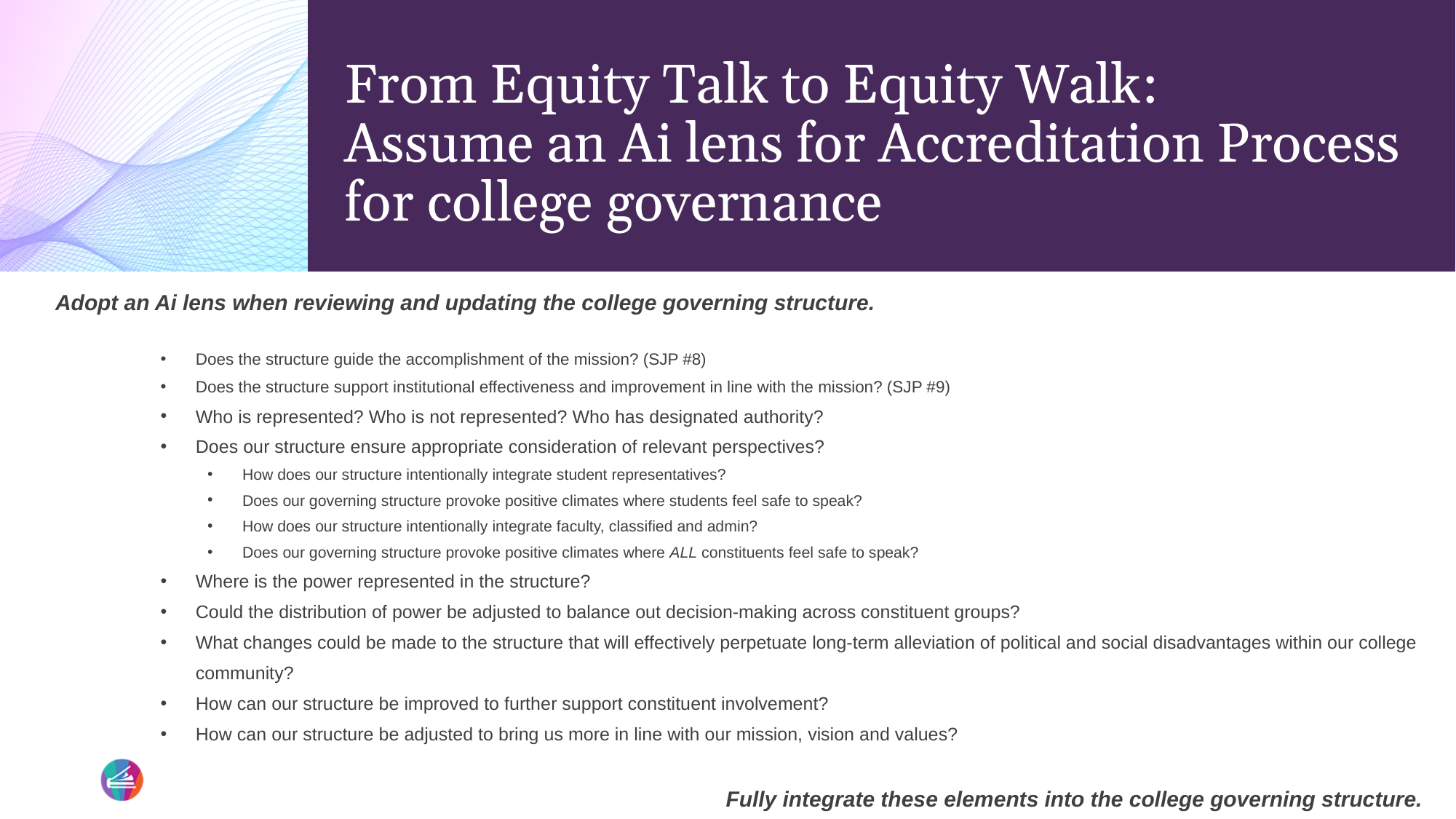

# From Equity Talk to Equity Walk:  Assume an Ai lens for Accreditation Process for college governance
Adopt an Ai lens when reviewing and updating the college governing structure.

Does the structure guide the accomplishment of the mission? (SJP #8)
Does the structure support institutional effectiveness and improvement in line with the mission? (SJP #9)
Who is represented? Who is not represented? Who has designated authority?
Does our structure ensure appropriate consideration of relevant perspectives?
How does our structure intentionally integrate student representatives?
Does our governing structure provoke positive climates where students feel safe to speak?
How does our structure intentionally integrate faculty, classified and admin?
Does our governing structure provoke positive climates where ALL constituents feel safe to speak?
Where is the power represented in the structure?
Could the distribution of power be adjusted to balance out decision-making across constituent groups?
What changes could be made to the structure that will effectively perpetuate long-term alleviation of political and social disadvantages within our college community?
How can our structure be improved to further support constituent involvement?
How can our structure be adjusted to bring us more in line with our mission, vision and values?

Fully integrate these elements into the college governing structure.